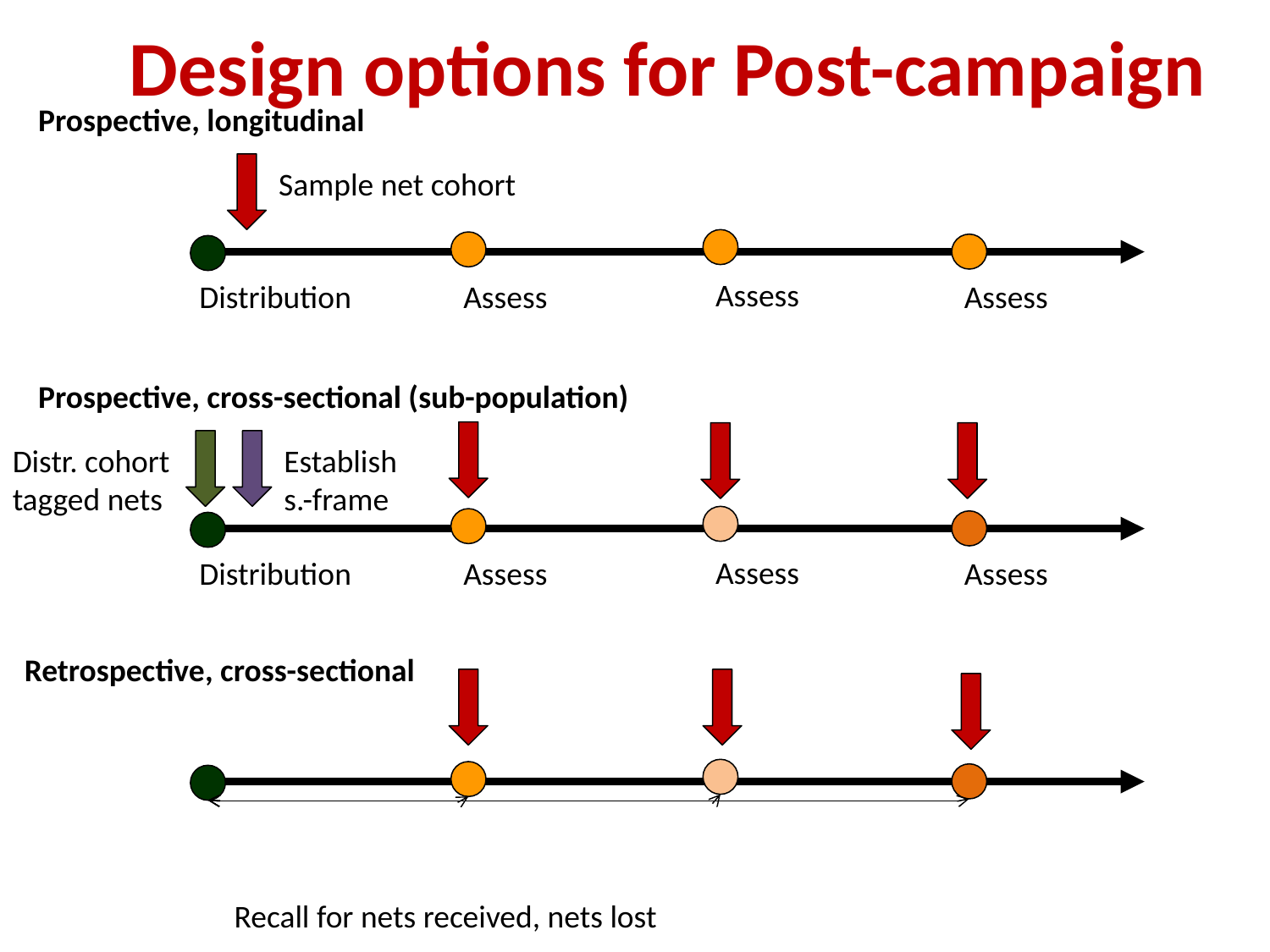

Design options for Post-campaign
Prospective, longitudinal

Sample net cohort

Assess
Distribution
Assess
Assess
Prospective, cross-sectional (sub-population)

Distr. cohort  tagged nets
Establish  s.-frame

Assess
Distribution
Assess
Assess
Retrospective, cross-sectional

Recall for nets received, nets lost